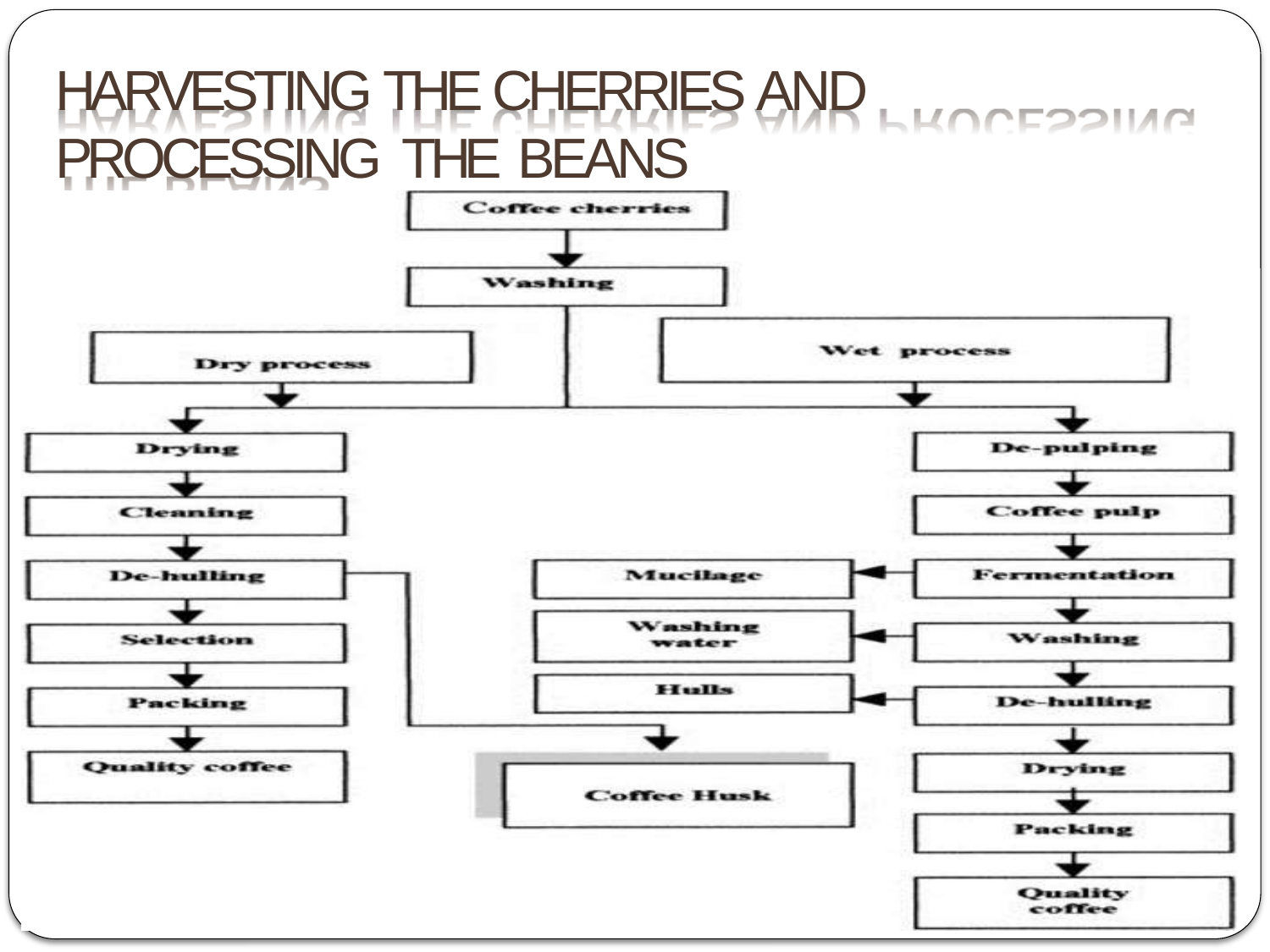

# HARVESTING THE CHERRIES AND PROCESSING  THE BEANS